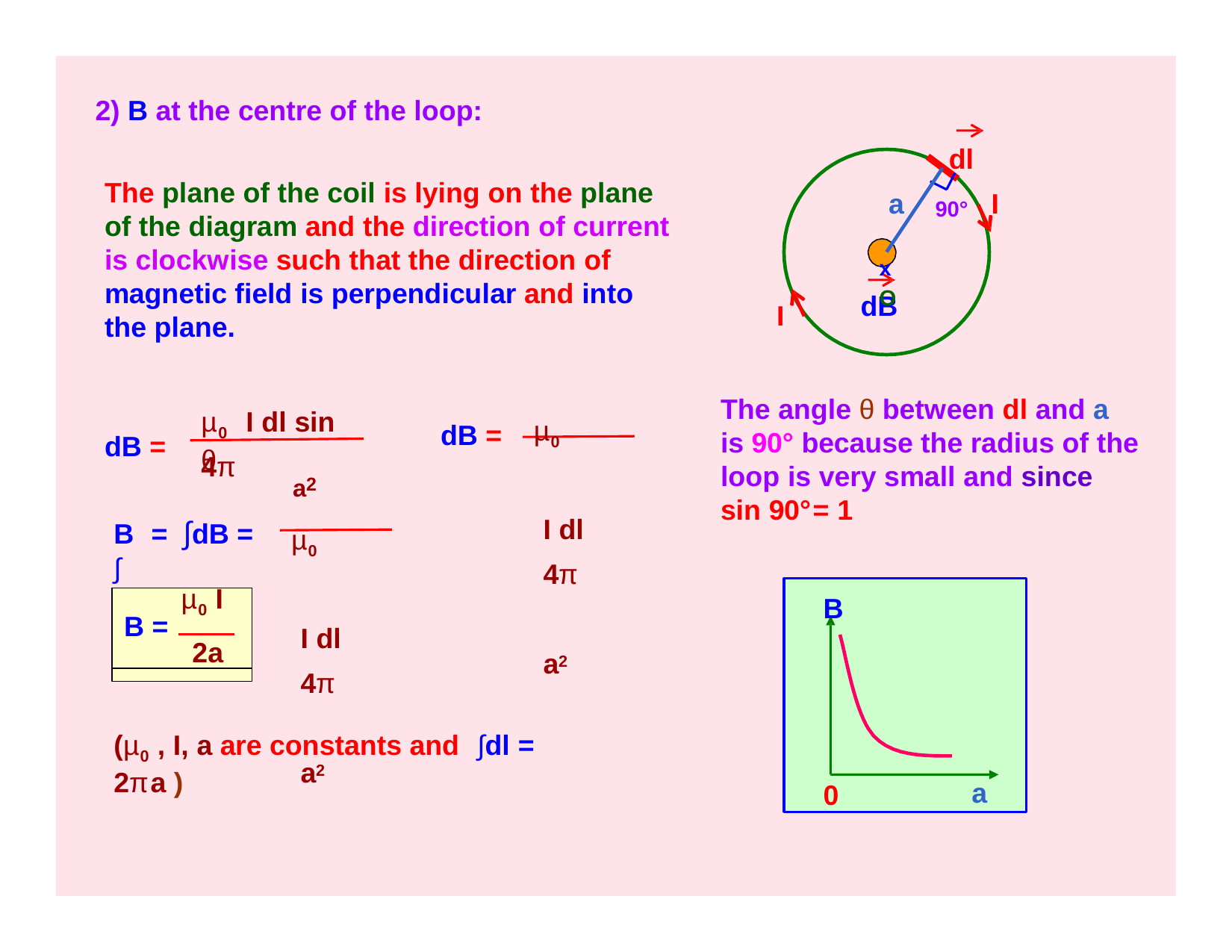

2) B at the centre of the loop:

dl
90°

The plane of the coil is lying on the plane of the diagram and the direction of current is clockwise such that the direction of magnetic field is perpendicular and into the plane.

a
xO
I

dB

I
The angle θ between dl and a is 90° because the radius of the loop is very small and since sin 90°= 1
µ0	I dl 4π	a2
µ0	I dl sin θ
dB =
dB =

a2
µ0	I dl 4π	a2
4π
B	=  ∫dB = ∫

µ0 I
B =
2a
B

(µ0 , I, a are constants and	∫dl = 2πa )

a
0